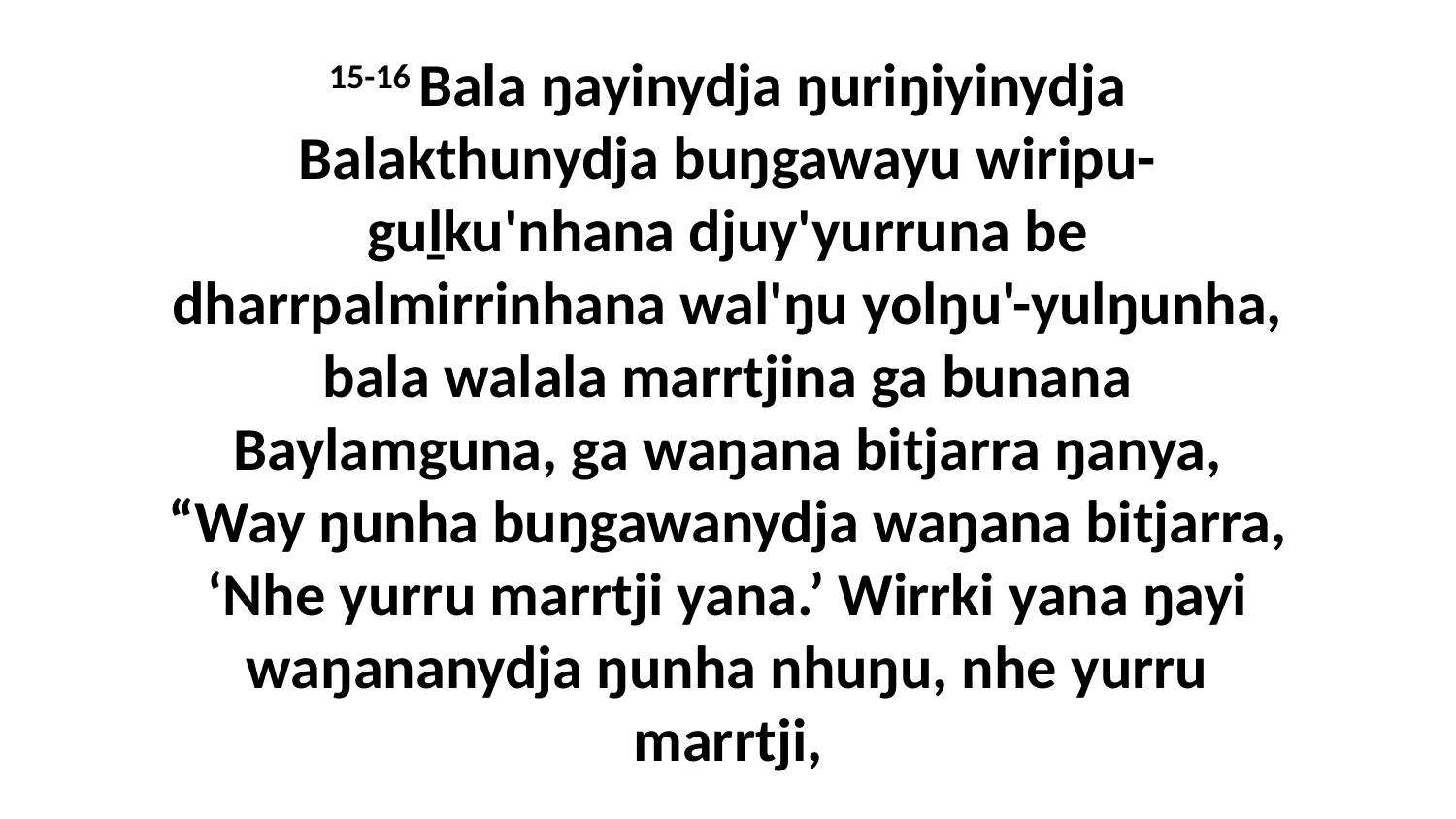

15-16 Bala ŋayinydja ŋuriŋiyinydja Balakthunydja buŋgawayu wiripu-guḻku'nhana djuy'yurruna be dharrpalmirrinhana wal'ŋu yolŋu'-yulŋunha, bala walala marrtjina ga bunana Baylamguna, ga waŋana bitjarra ŋanya, “Way ŋunha buŋgawanydja waŋana bitjarra, ‘Nhe yurru marrtji yana.’ Wirrki yana ŋayi waŋananydja ŋunha nhuŋu, nhe yurru marrtji,